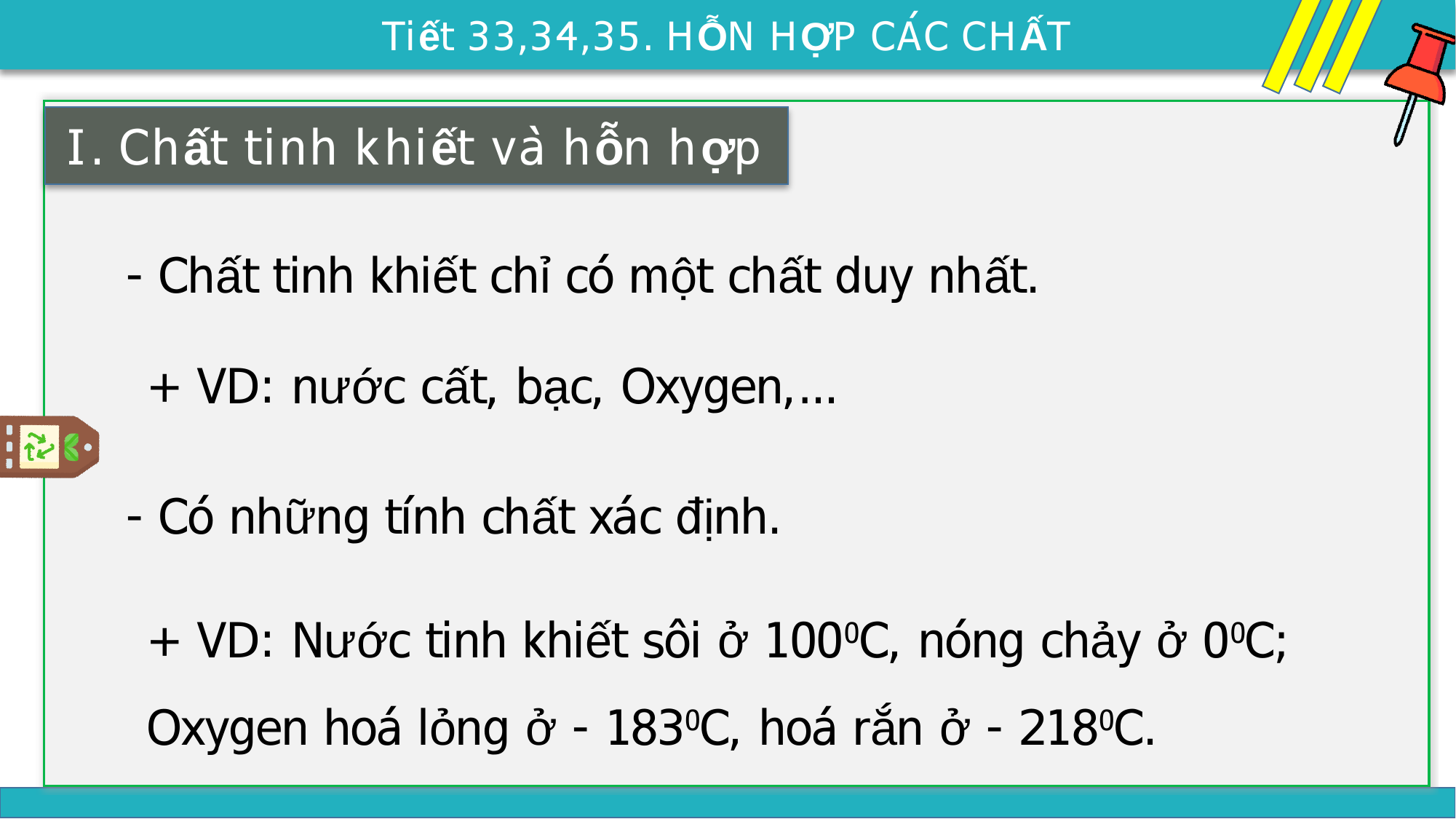

I. Chất tinh khiết và hỗn hợp
- Chất tinh khiết chỉ có một chất duy nhất.
+ VD: nước cất, bạc, Oxygen,…
- Có những tính chất xác định.
+ VD: Nước tinh khiết sôi ở 1000C, nóng chảy ở 00C; Oxygen hoá lỏng ở - 1830C, hoá rắn ở - 2180C.